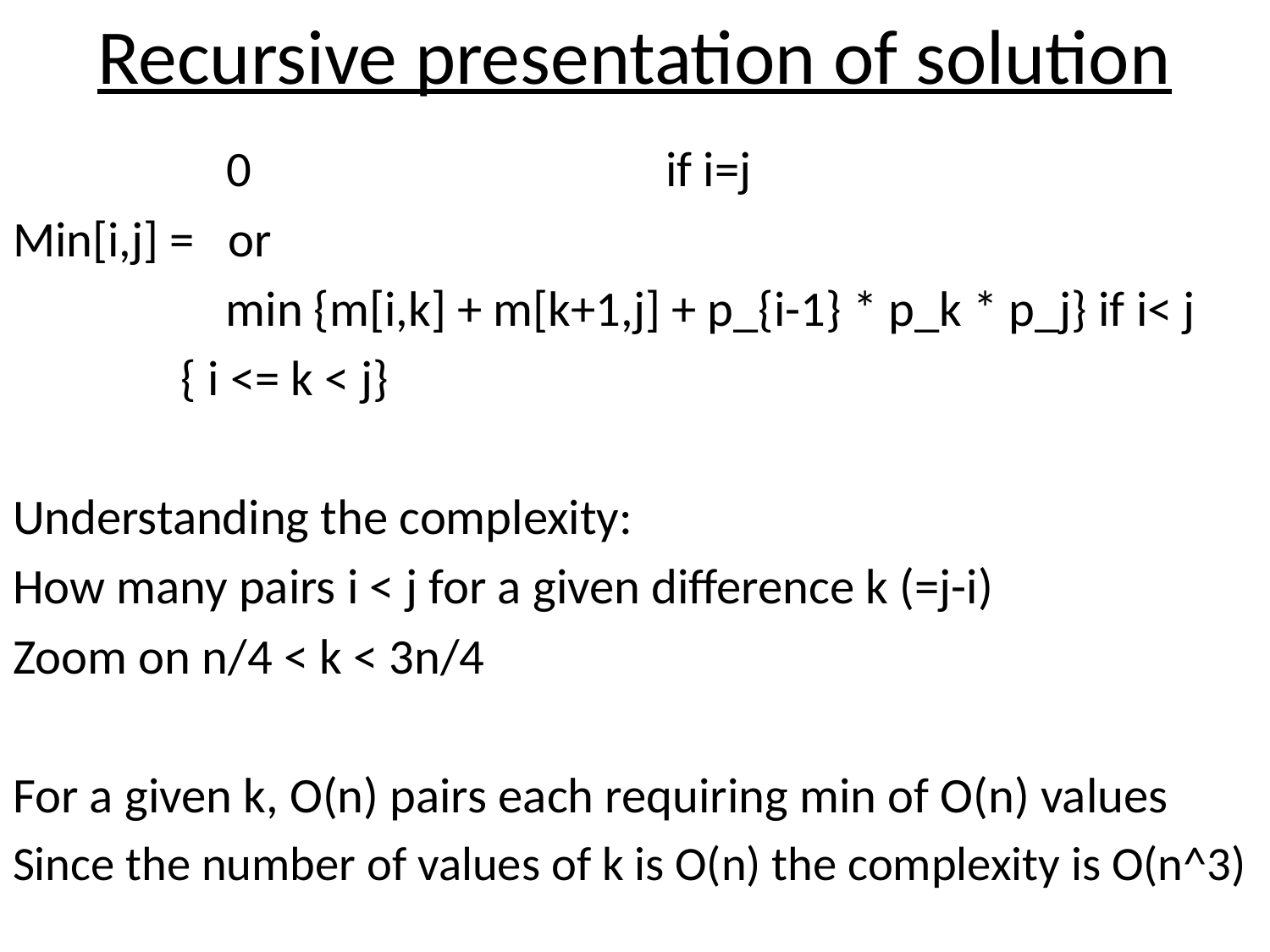

# Recursive presentation of solution
                   0                                     if i=j
Min[i,j] =   or
                   min {m[i,k] + m[k+1,j] + p_{i-1} * p_k * p_j} if i< j
               { i <= k < j}

Understanding the complexity:
How many pairs i < j for a given difference k (=j-i)
Zoom on n/4 < k < 3n/4

For a given k, O(n) pairs each requiring min of O(n) values
Since the number of values of k is O(n) the complexity is O(n^3)